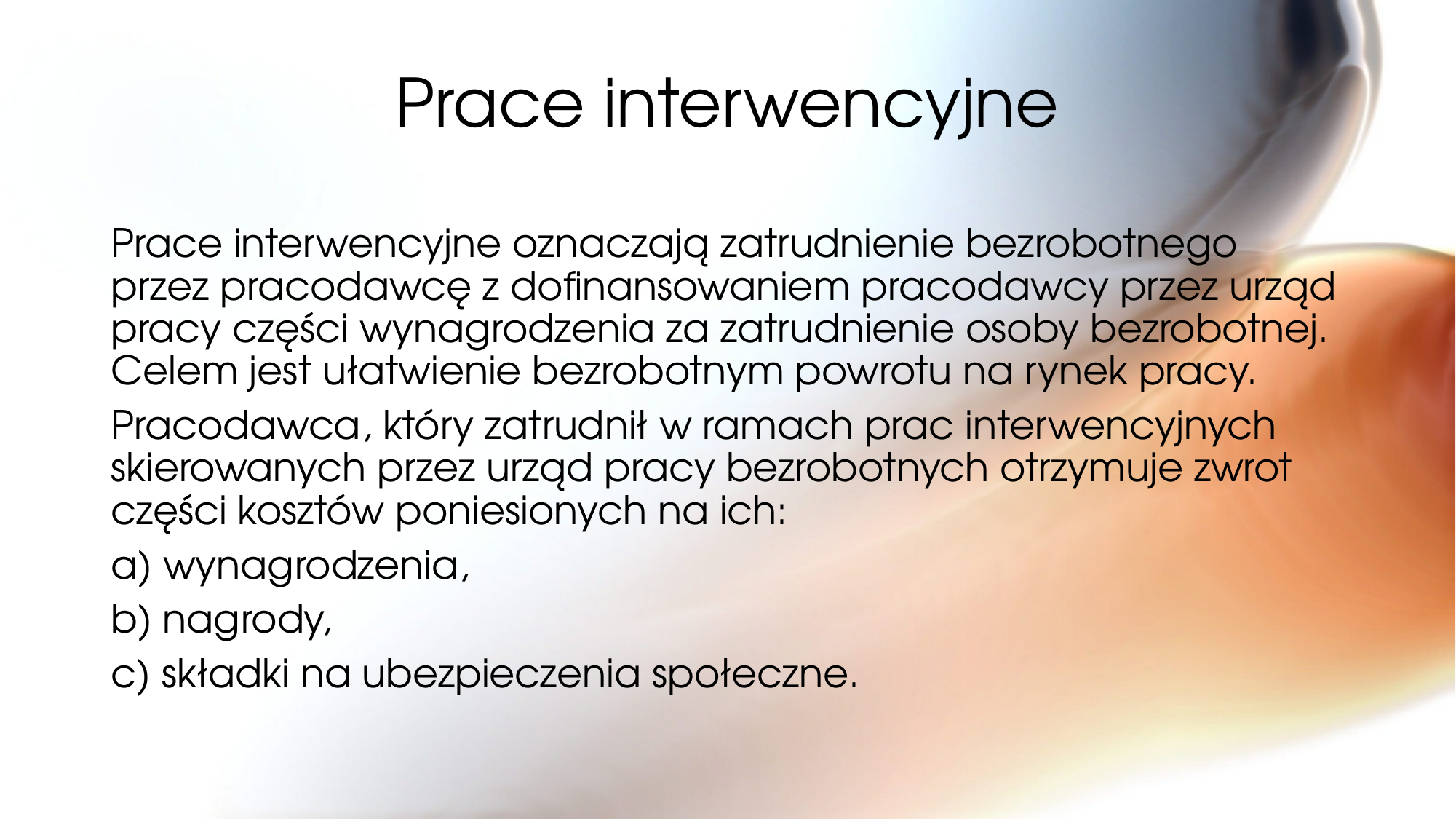

# Prace interwencyjne
Prace interwencyjne oznaczają zatrudnienie bezrobotnego przez pracodawcę z dofinansowaniem pracodawcy przez urząd pracy części wynagrodzenia za zatrudnienie osoby bezrobotnej. Celem jest ułatwienie bezrobotnym powrotu na rynek pracy.
Pracodawca, który zatrudnił w ramach prac interwencyjnych skierowanych przez urząd pracy bezrobotnych otrzymuje zwrot części kosztów poniesionych na ich:
a) wynagrodzenia,
b) nagrody,
c) składki na ubezpieczenia społeczne.